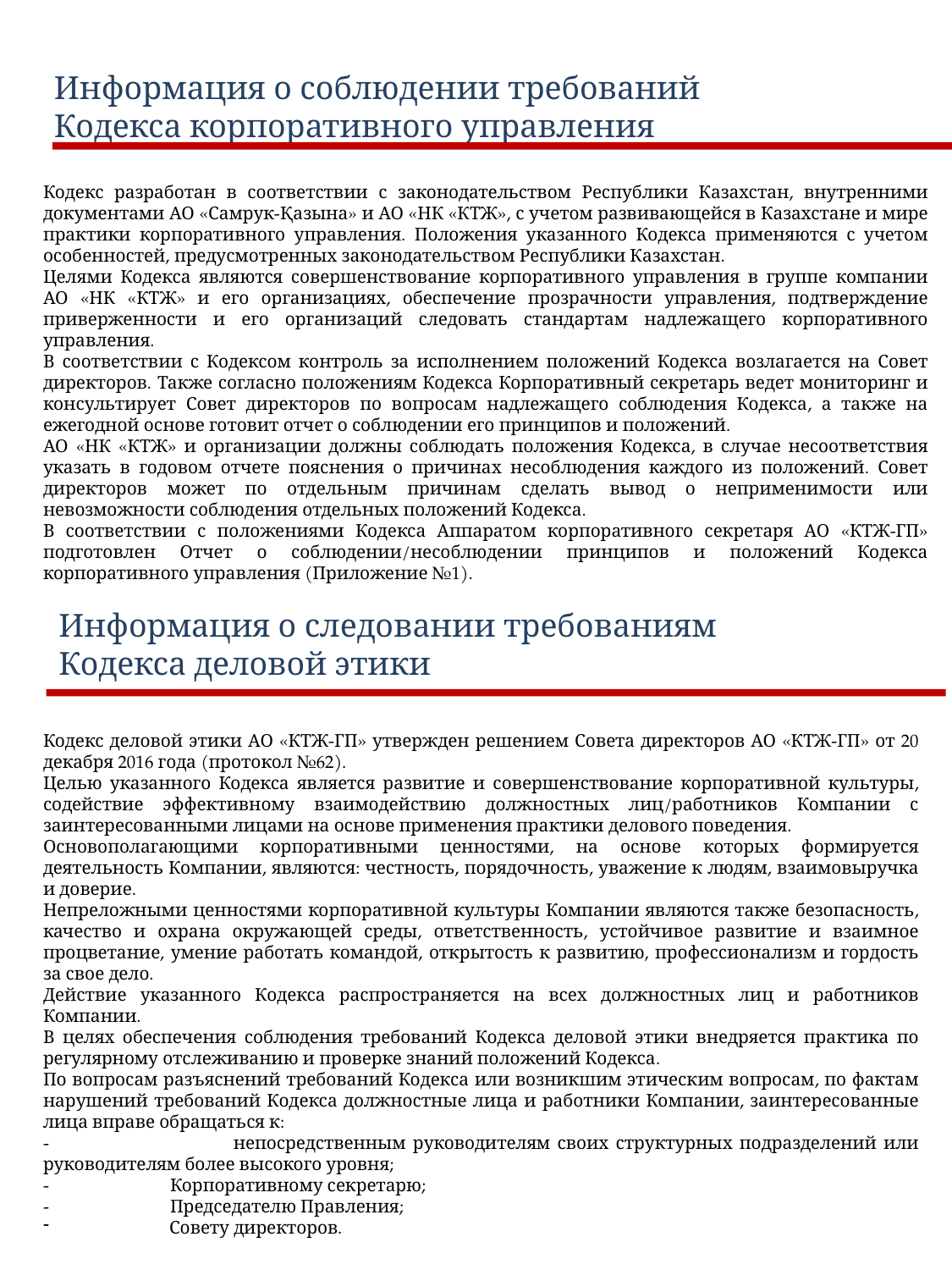

Информация о соблюдении требований
Кодекса корпоративного управления

Кодекс разработан в соответствии с законодательством Республики Казахстан, внутренними документами АО «Самрук-Қазына» и АО «НК «КТЖ», с учетом развивающейся в Казахстане и мире практики корпоративного управления. Положения указанного Кодекса применяются с учетом особенностей, предусмотренных законодательством Республики Казахстан.
Целями Кодекса являются совершенствование корпоративного управления в группе компании АО «НК «КТЖ» и его организациях, обеспечение прозрачности управления, подтверждение приверженности и его организаций следовать стандартам надлежащего корпоративного управления.
В соответствии с Кодексом контроль за исполнением положений Кодекса возлагается на Совет директоров. Также согласно положениям Кодекса Корпоративный секретарь ведет мониторинг и консультирует Совет директоров по вопросам надлежащего соблюдения Кодекса, а также на ежегодной основе готовит отчет о соблюдении его принципов и положений.
АО «НК «КТЖ» и организации должны соблюдать положения Кодекса, в случае несоответствия указать в годовом отчете пояснения о причинах несоблюдения каждого из положений. Совет директоров может по отдельным причинам сделать вывод о неприменимости или невозможности соблюдения отдельных положений Кодекса.
В соответствии с положениями Кодекса Аппаратом корпоративного секретаря АО «КТЖ-ГП» подготовлен Отчет о соблюдении/несоблюдении принципов и положений Кодекса корпоративного управления (Приложение №1).
Информация о следовании требованиям
Кодекса деловой этики

Кодекс деловой этики АО «КТЖ-ГП» утвержден решением Совета директоров АО «КТЖ-ГП» от 20 декабря 2016 года (протокол №62).
Целью указанного Кодекса является развитие и совершенствование корпоративной культуры, содействие эффективному взаимодействию должностных лиц/работников Компании с заинтересованными лицами на основе применения практики делового поведения.
Основополагающими корпоративными ценностями, на основе которых формируется деятельность Компании, являются: честность, порядочность, уважение к людям, взаимовыручка и доверие.
Непреложными ценностями корпоративной культуры Компании являются также безопасность, качество и охрана окружающей среды, ответственность, устойчивое развитие и взаимное процветание, умение работать командой, открытость к развитию, профессионализм и гордость за свое дело.
Действие указанного Кодекса распространяется на всех должностных лиц и работников Компании.
В целях обеспечения соблюдения требований Кодекса деловой этики внедряется практика по регулярному отслеживанию и проверке знаний положений Кодекса.
По вопросам разъяснений требований Кодекса или возникшим этическим вопросам, по фактам нарушений требований Кодекса должностные лица и работники Компании, заинтересованные лица вправе обращаться к:
-                          непосредственным руководителям своих структурных подразделений или руководителям более высокого уровня;
-	Корпоративному секретарю;
-	Председателю Правления;
                       Совету директоров.